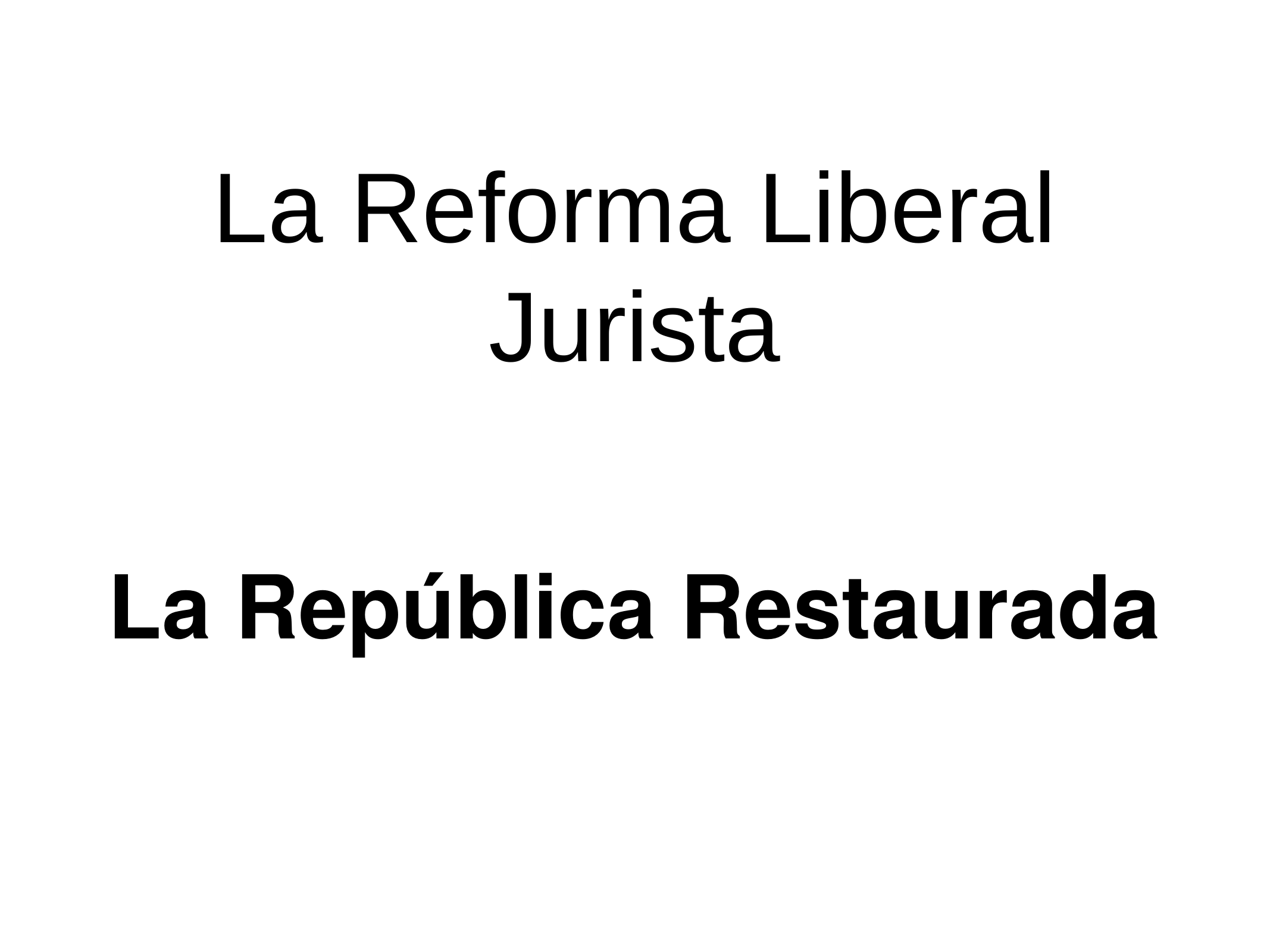

# La Reforma Liberal Jurista
La República Restaurada